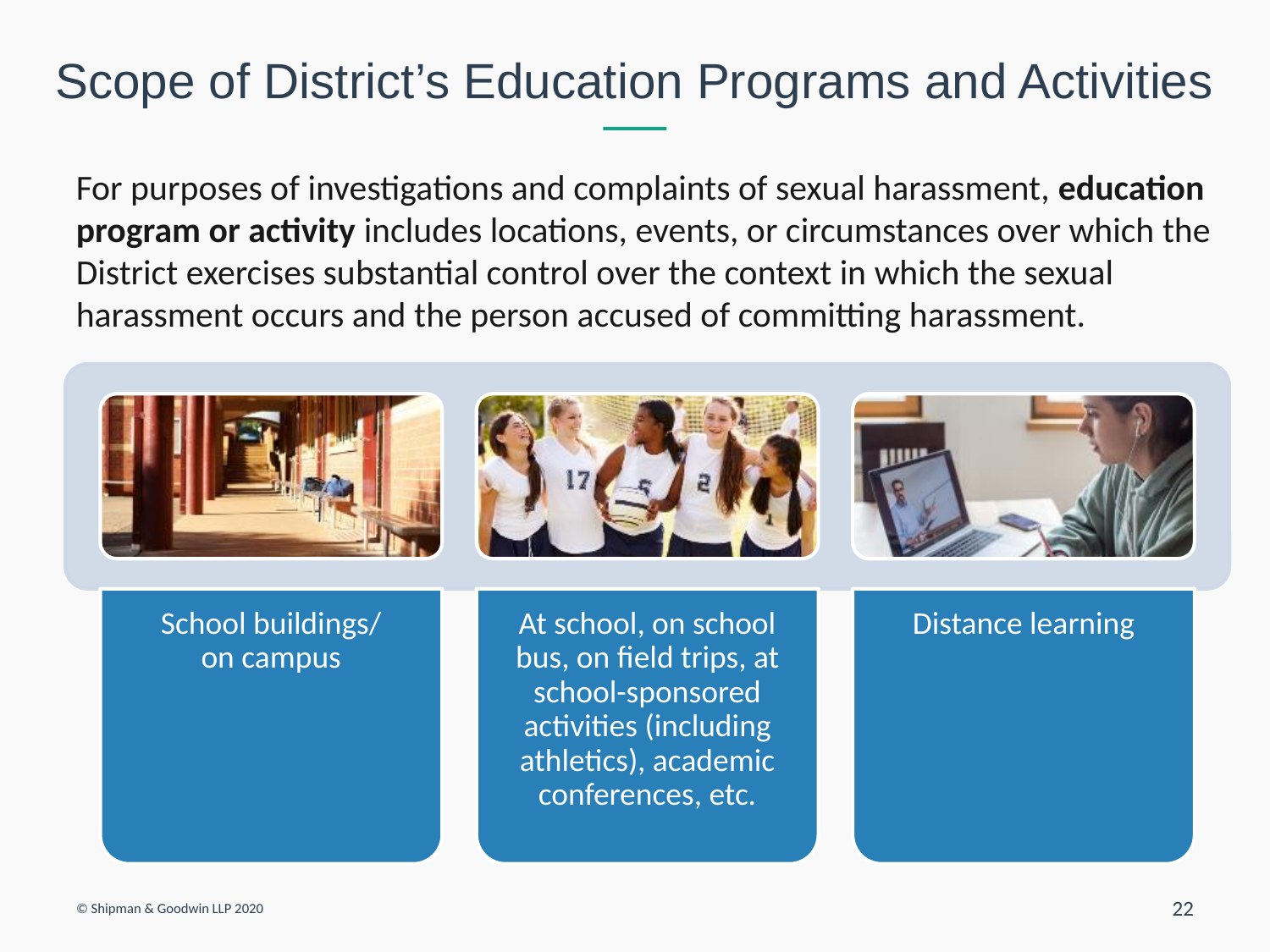

# Scope of District’s Education Programs and Activities

For purposes of investigations and complaints of sexual harassment, education program or activity includes locations, events, or circumstances over which the District exercises substantial control over the context in which the sexual harassment occurs and the person accused of committing harassment.

School buildings/
on campus
At school, on school bus, on field trips, at school-sponsored activities (including athletics), academic conferences, etc.
Distance learning
© Shipman & Goodwin LLP 2020
22